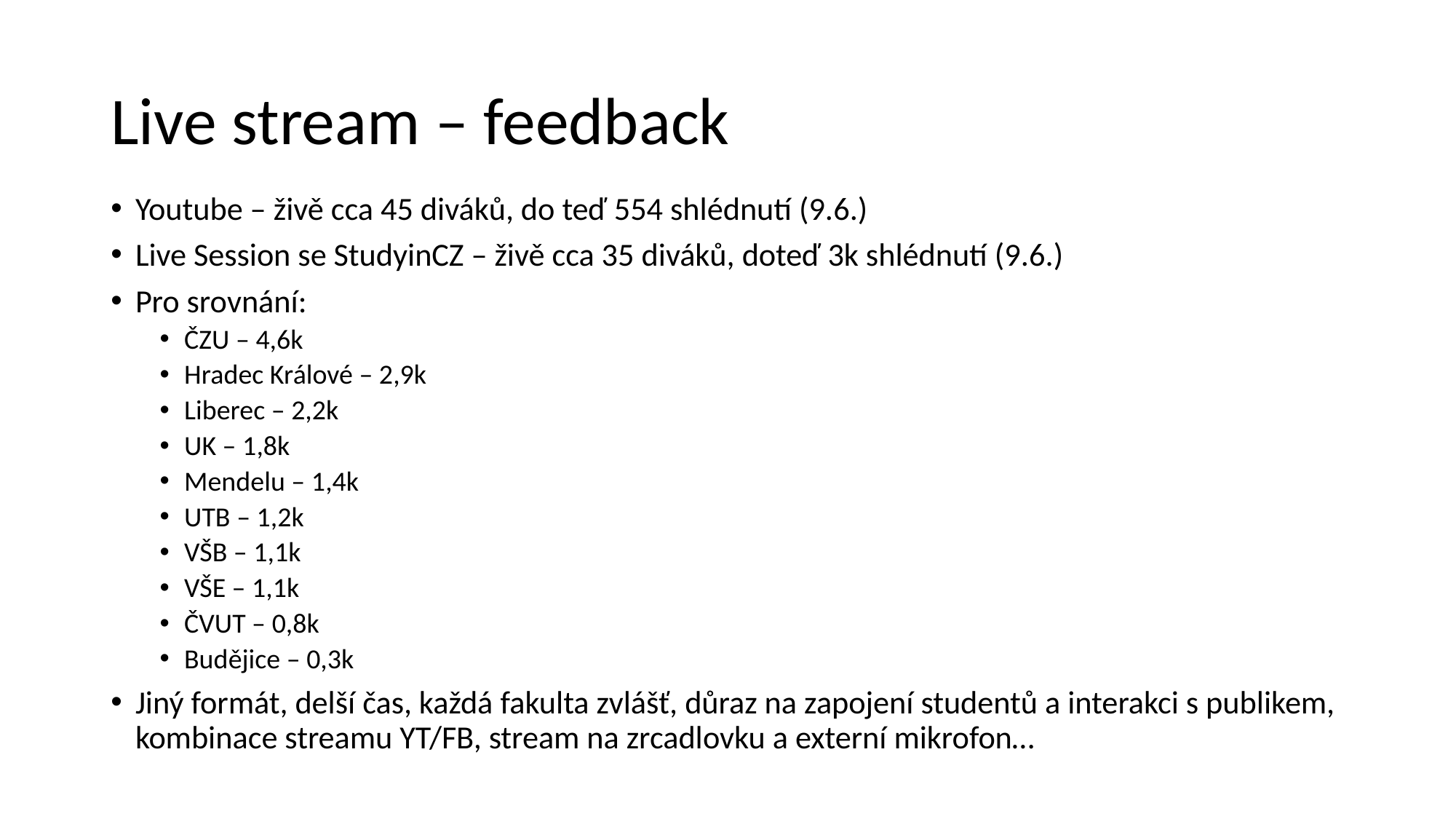

# Live stream – feedback
Youtube – živě cca 45 diváků, do teď 554 shlédnutí (9.6.)
Live Session se StudyinCZ – živě cca 35 diváků, doteď 3k shlédnutí (9.6.)
Pro srovnání:
ČZU – 4,6k
Hradec Králové – 2,9k
Liberec – 2,2k
UK – 1,8k
Mendelu – 1,4k
UTB – 1,2k
VŠB – 1,1k
VŠE – 1,1k
ČVUT – 0,8k
Budějice – 0,3k
Jiný formát, delší čas, každá fakulta zvlášť, důraz na zapojení studentů a interakci s publikem, kombinace streamu YT/FB, stream na zrcadlovku a externí mikrofon…